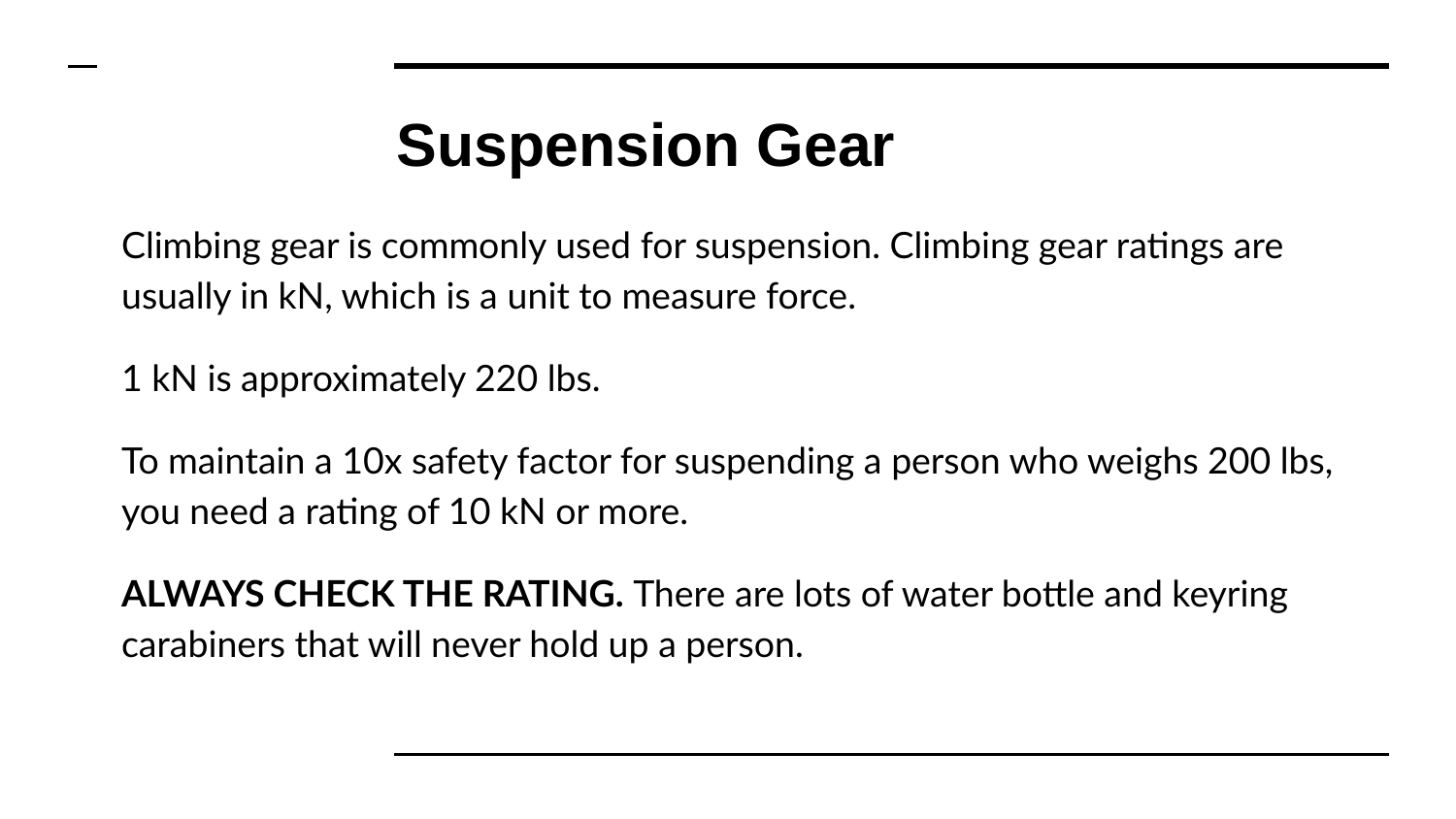

# Suspension Gear
Climbing gear is commonly used for suspension. Climbing gear ratings are usually in kN, which is a unit to measure force.
1 kN is approximately 220 lbs.
To maintain a 10x safety factor for suspending a person who weighs 200 lbs, you need a rating of 10 kN or more.
ALWAYS CHECK THE RATING. There are lots of water bottle and keyring carabiners that will never hold up a person.